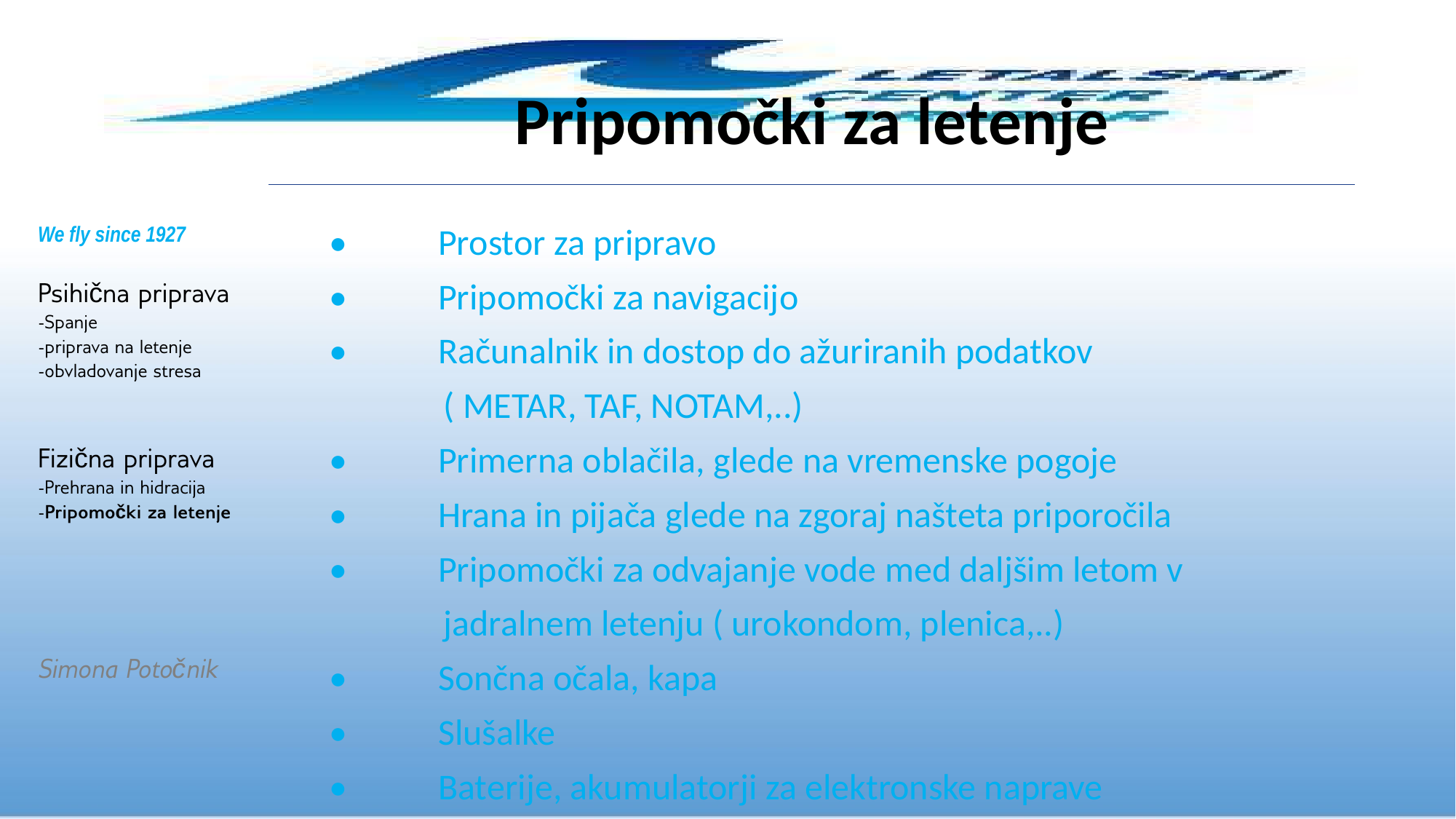

# Pripomočki za letenje
We fly since 1927

Psihična priprava
-Spanje
-priprava na letenje
-obvladovanje stresa

Fizična priprava
-Prehrana in hidracija
-Pripomočki za letenje

Simona Potočnik

•	Prostor za pripravo
•	Pripomočki za navigacijo
•	Računalnik in dostop do ažuriranih podatkov
              ( METAR, TAF, NOTAM,..)
•	Primerna oblačila, glede na vremenske pogoje
•	Hrana in pijača glede na zgoraj našteta priporočila
•	Pripomočki za odvajanje vode med daljšim letom v
              jadralnem letenju ( urokondom, plenica,..)
•	Sončna očala, kapa
•	Slušalke
•	Baterije, akumulatorji za elektronske naprave